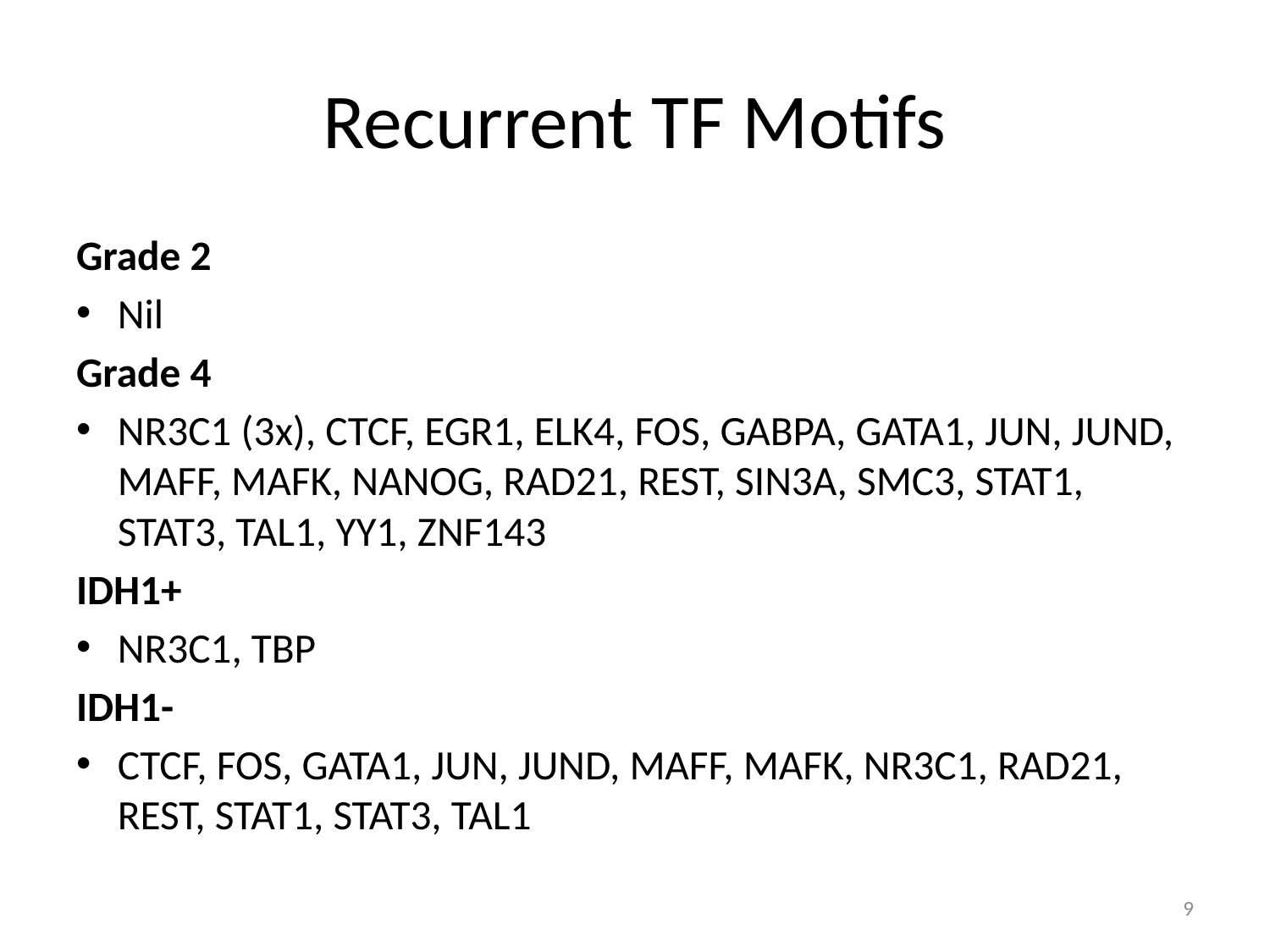

# Recurrent TF Motifs
Grade 2
Nil
Grade 4
NR3C1 (3x), CTCF, EGR1, ELK4, FOS, GABPA, GATA1, JUN, JUND, MAFF, MAFK, NANOG, RAD21, REST, SIN3A, SMC3, STAT1, STAT3, TAL1, YY1, ZNF143
IDH1+
NR3C1, TBP
IDH1-
CTCF, FOS, GATA1, JUN, JUND, MAFF, MAFK, NR3C1, RAD21, REST, STAT1, STAT3, TAL1
9